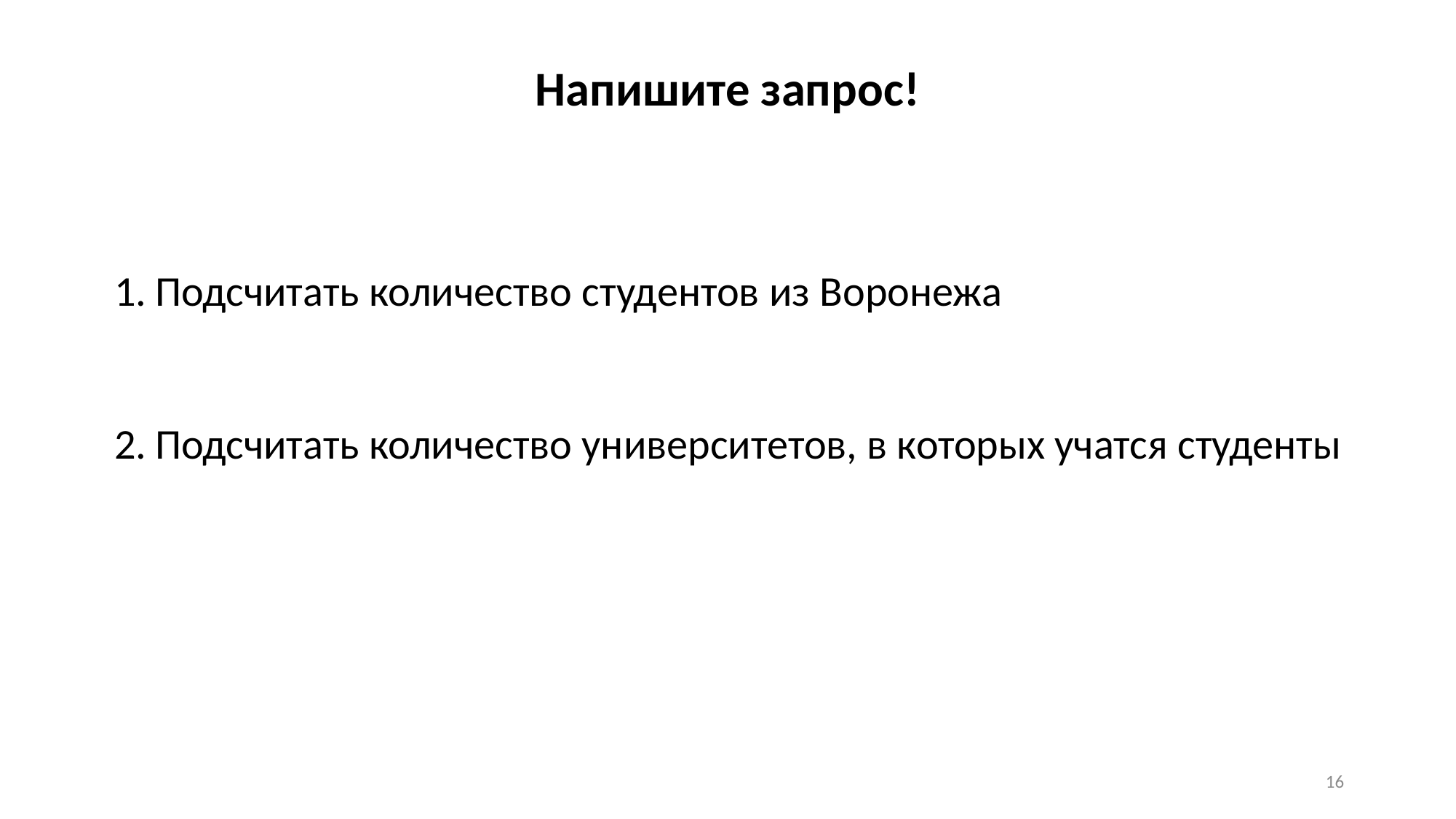

Напишите запрос!
Подсчитать количество студентов из Воронежа

Подсчитать количество университетов, в которых учатся студенты
16